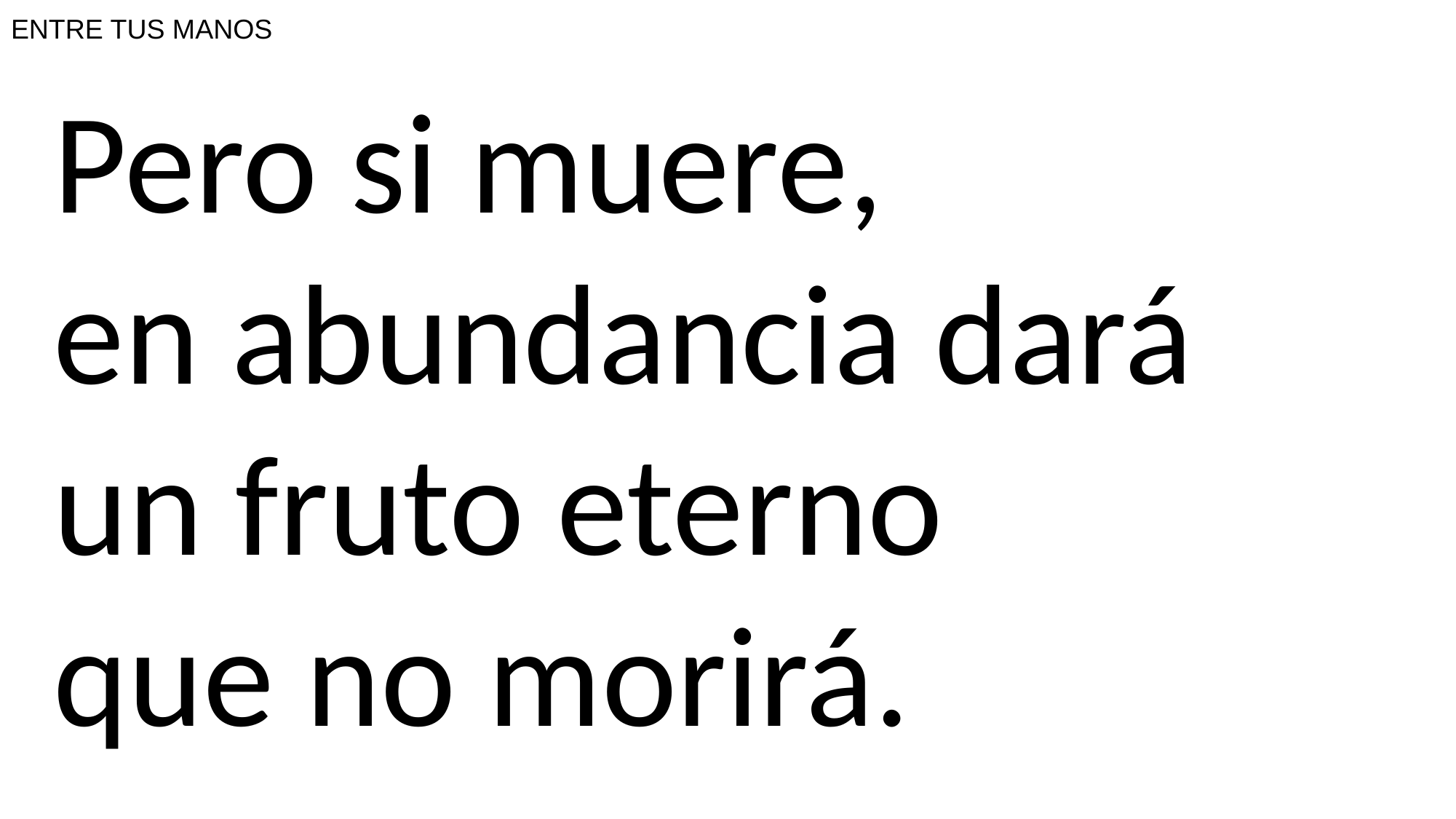

# ENTRE TUS MANOS
Pero si muere,
en abundancia dará
un fruto eterno
que no morirá.